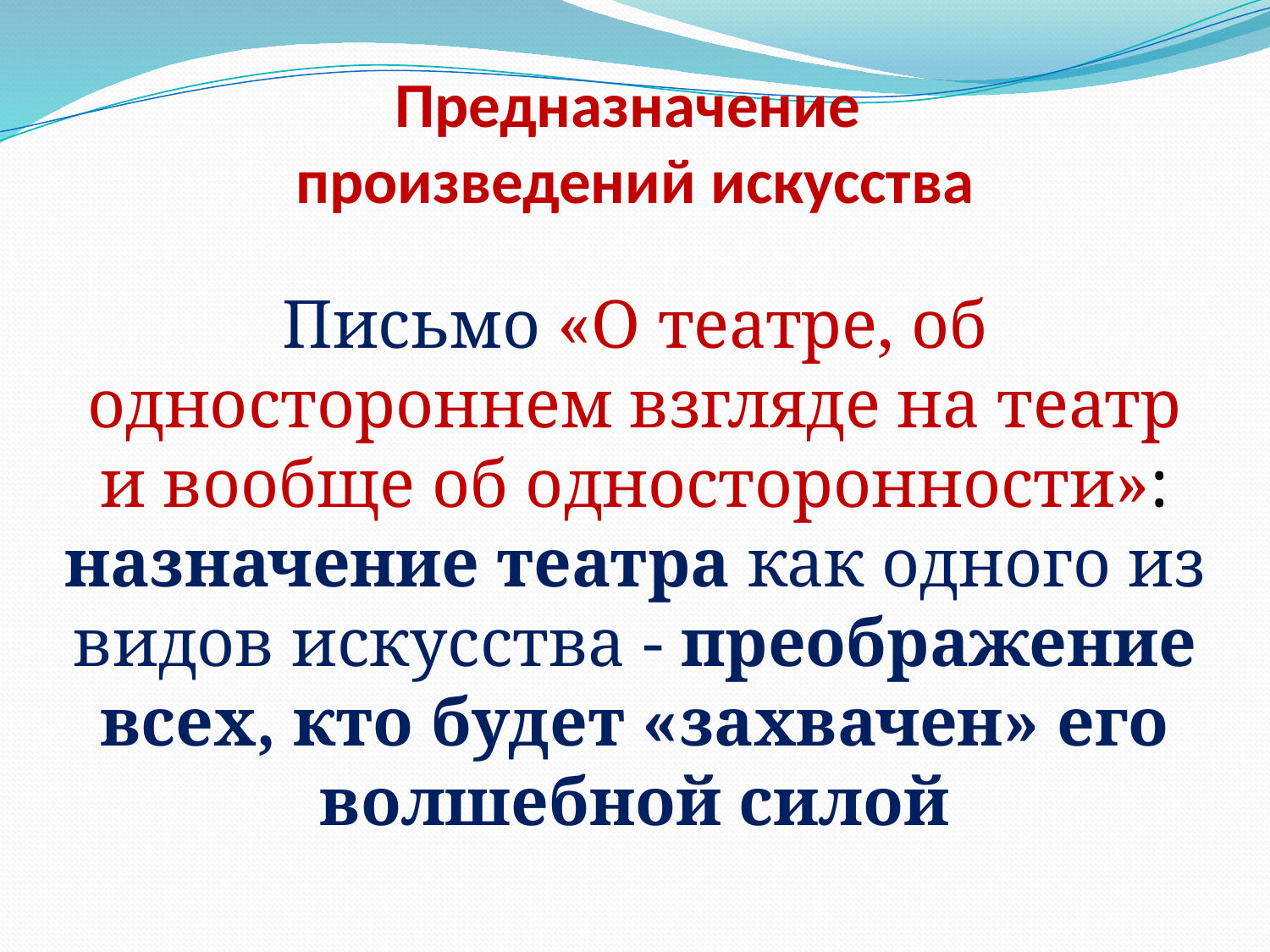

# Предназначение произведений искусства
Письмо «О театре, об одностороннем взгляде на театр и вообще об односторонности»: назначение театра как одного из видов искусства - преображение всех, кто будет «захвачен» его волшебной силой